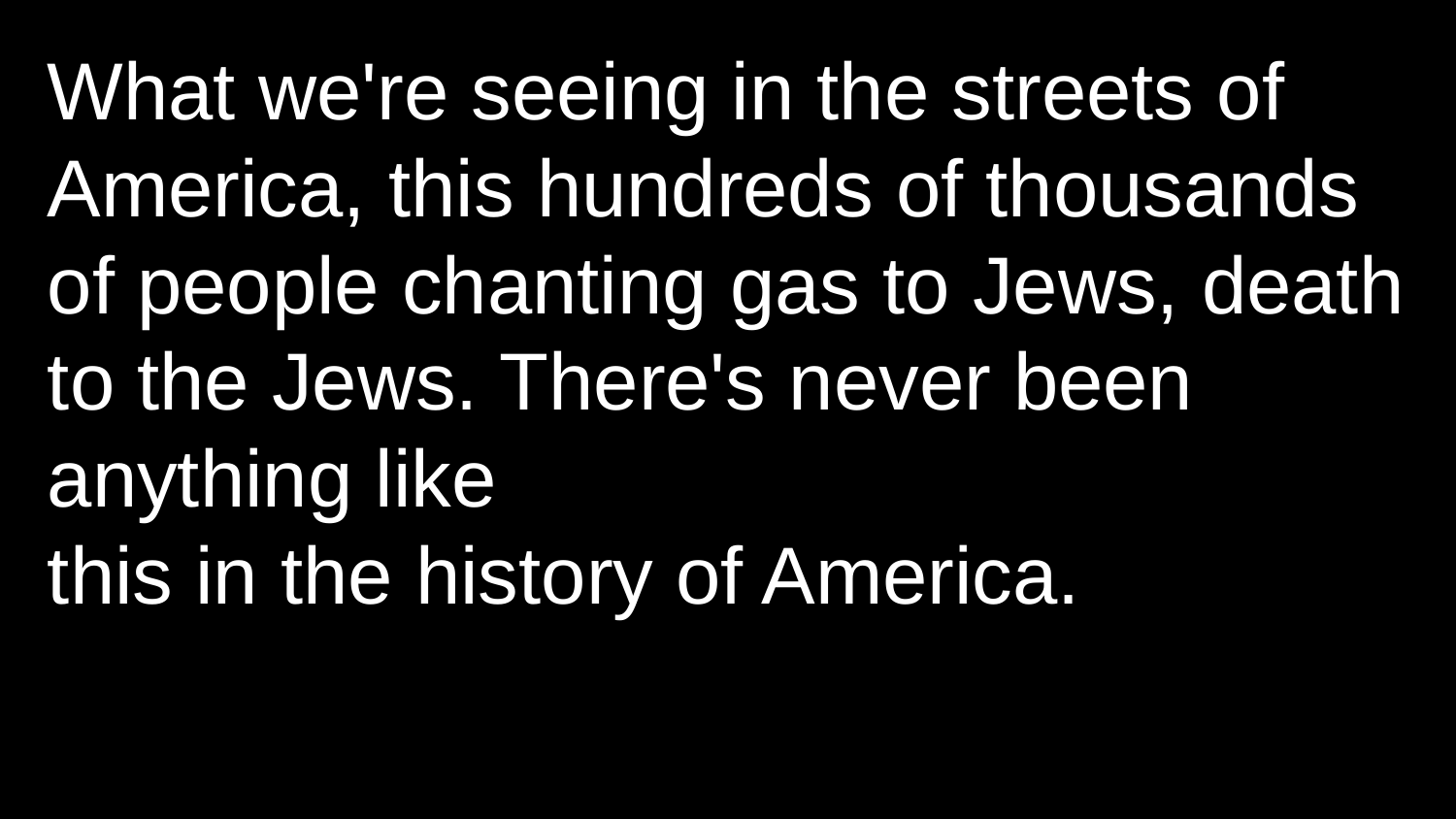

What we're seeing in the streets of America, this hundreds of thousands of people chanting gas to Jews, death to the Jews. There's never been anything like
this in the history of America.